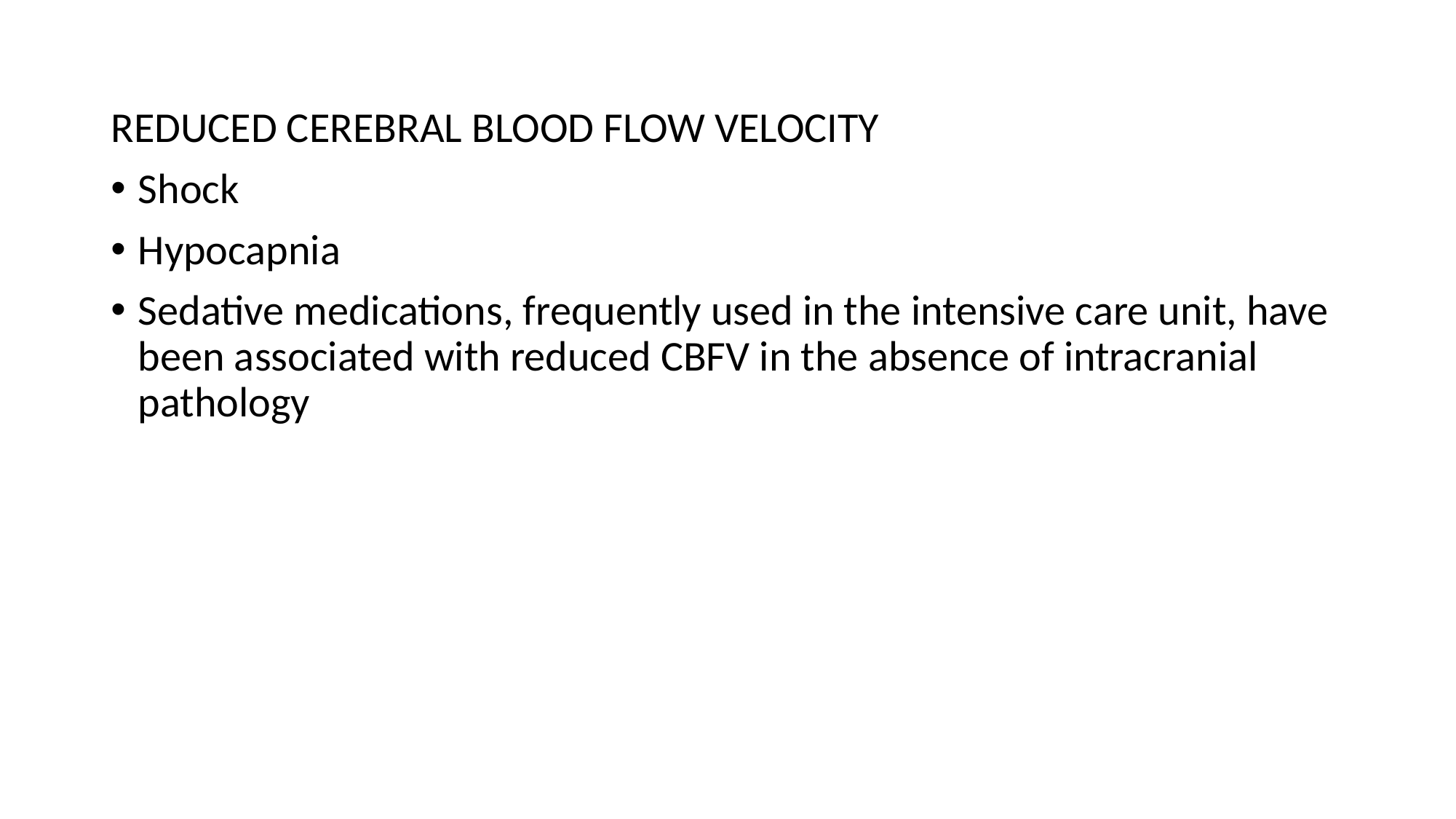

REDUCED CEREBRAL BLOOD FLOW VELOCITY
Shock
Hypocapnia
Sedative medications, frequently used in the intensive care unit, have been associated with reduced CBFV in the absence of intracranial pathology